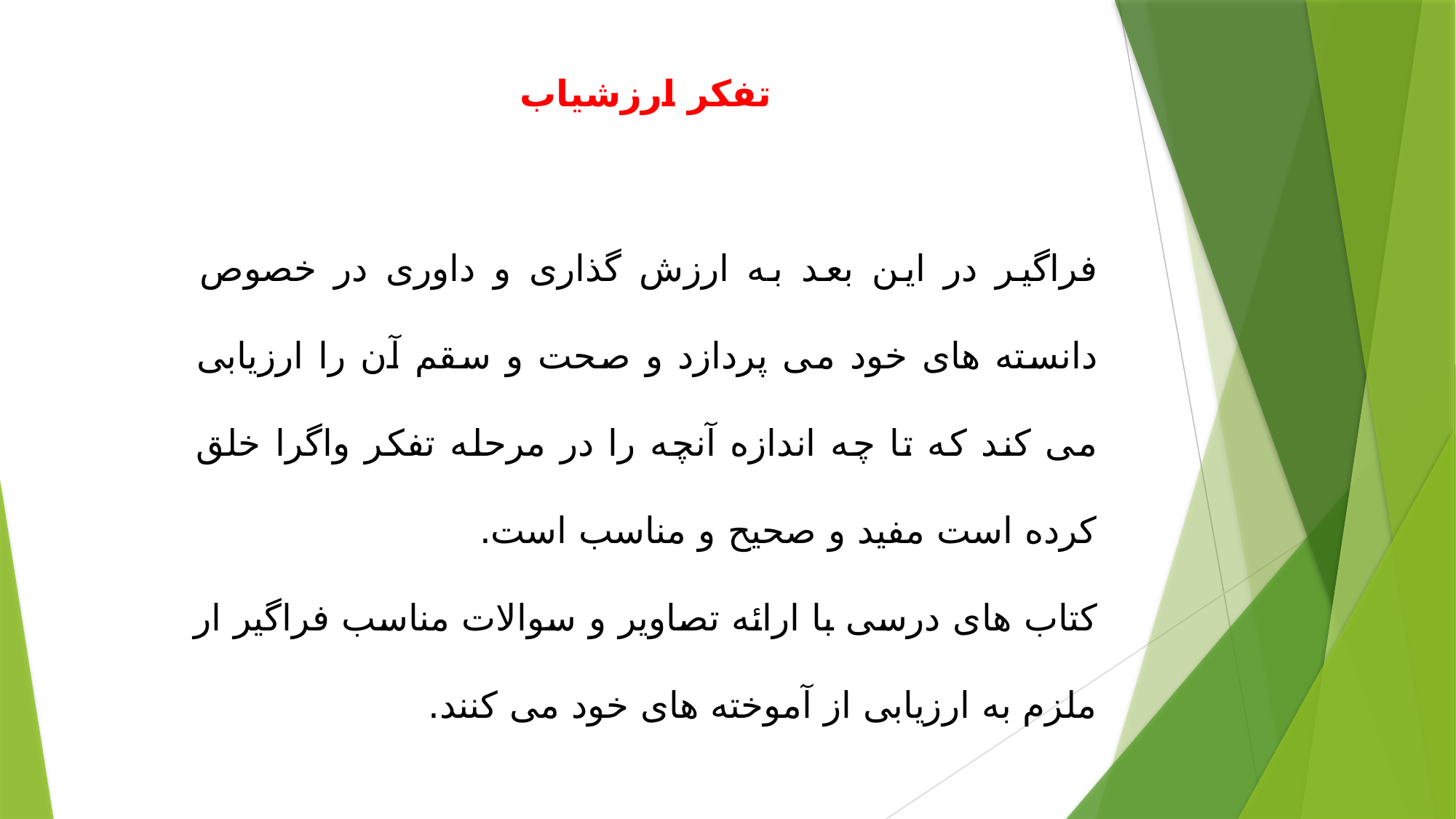

تفکر ارزشیاب

فراگیر در این بعد به ارزش گذاری و داوری در خصوص دانسته های خود می پردازد و صحت و سقم آن را ارزیابی می کند که تا چه اندازه آنچه را در مرحله تفکر واگرا خلق کرده است مفید و صحیح و مناسب است.
کتاب های درسی با ارائه تصاویر و سوالات مناسب فراگیر ار ملزم به ارزیابی از آموخته های خود می کنند.